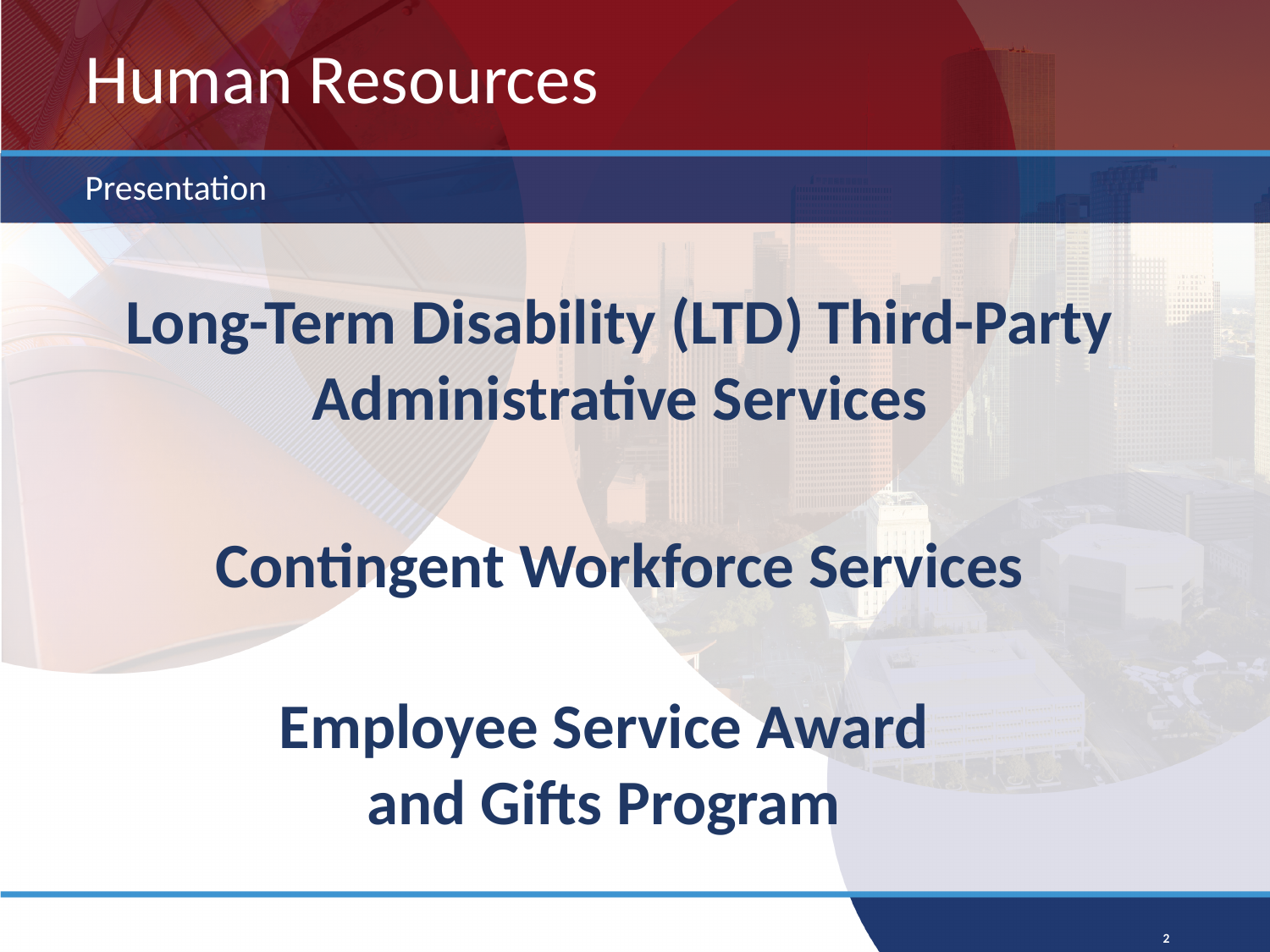

# Human Resources
Presentation
Long-Term Disability (LTD) Third-Party Administrative Services
Contingent Workforce Services
Employee Service Award
and Gifts Program
2